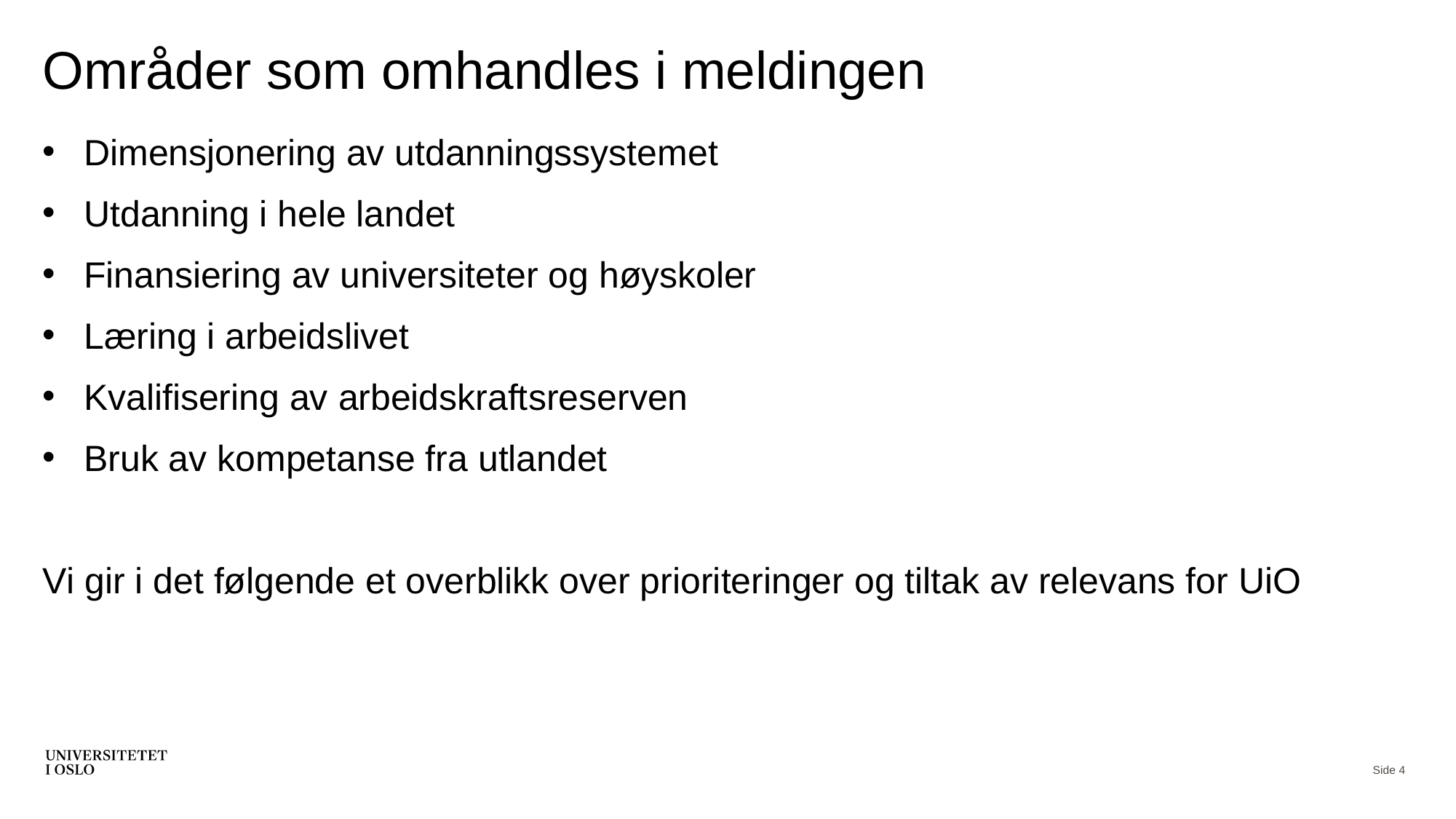

# Områder som omhandles i meldingen
Dimensjonering av utdanningssystemet
Utdanning i hele landet
Finansiering av universiteter og høyskoler
Læring i arbeidslivet
Kvalifisering av arbeidskraftsreserven
Bruk av kompetanse fra utlandet

Vi gir i det følgende et overblikk over prioriteringer og tiltak av relevans for UiO

Side 4